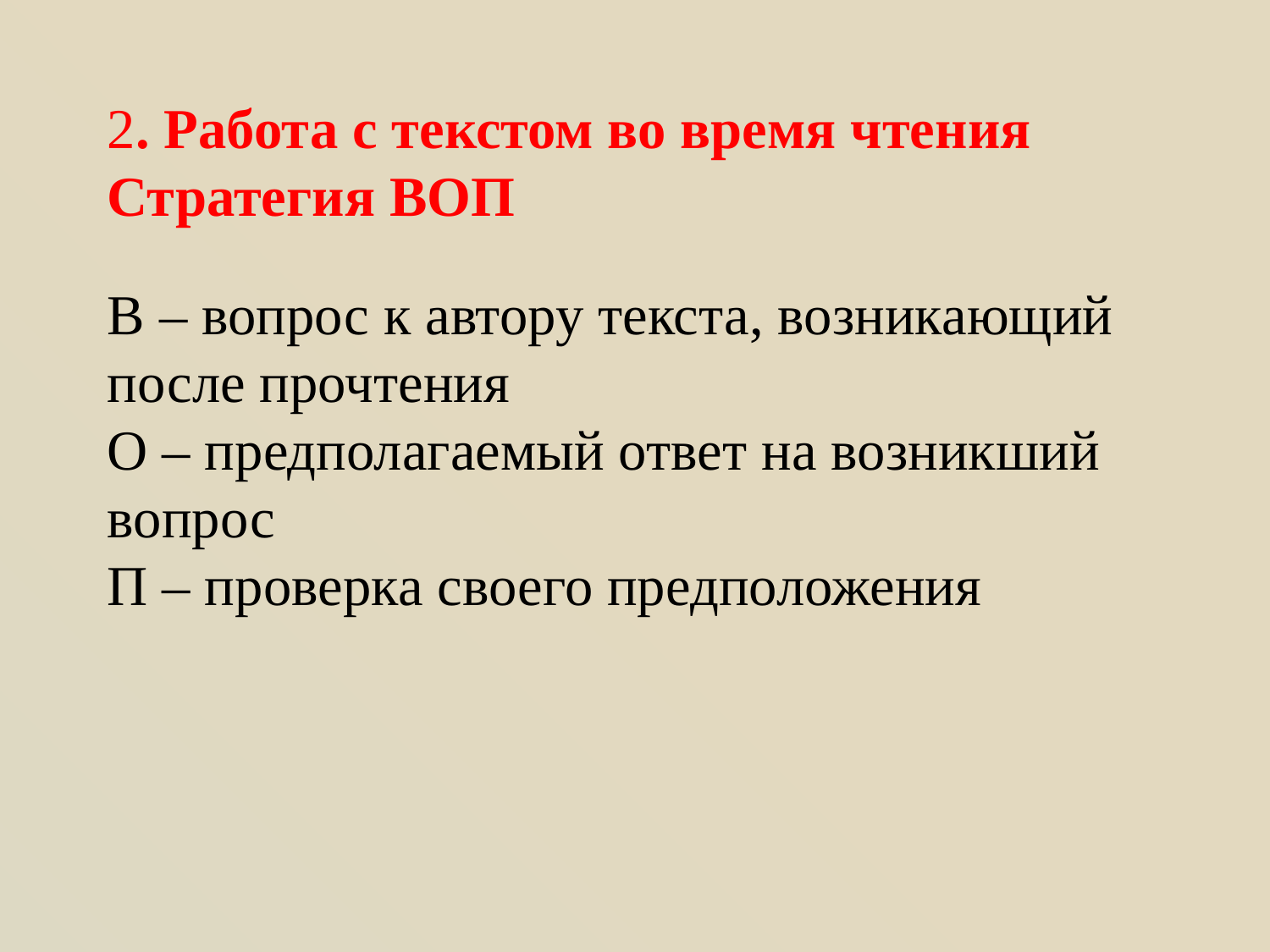

2. Работа с текстом во время чтения
Стратегия ВОП

В – вопрос к автору текста, возникающий после прочтения
О – предполагаемый ответ на возникший вопрос
П – проверка своего предположения